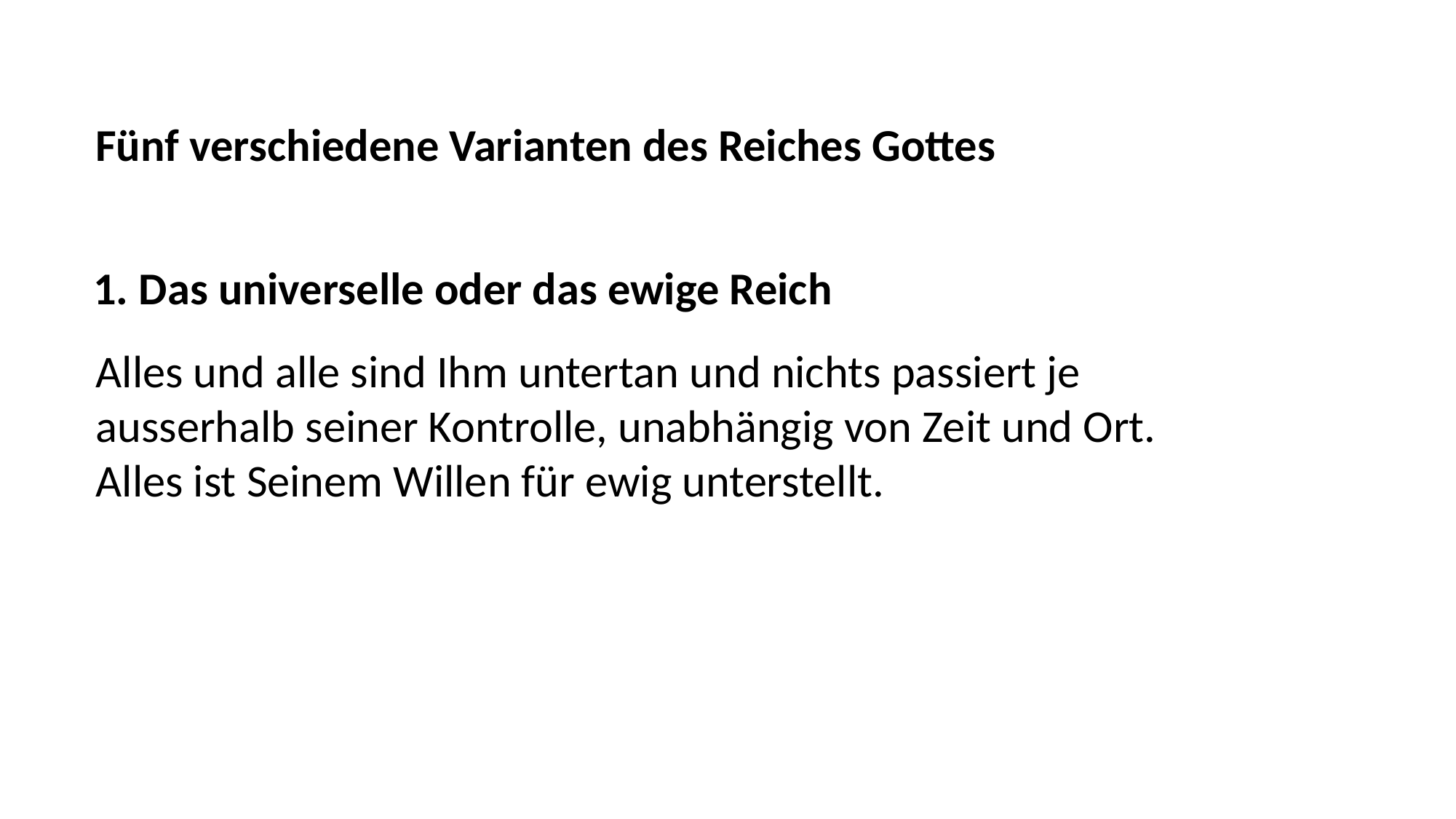

Fünf verschiedene Varianten des Reiches Gottes
1. Das universelle oder das ewige Reich
Alles und alle sind Ihm untertan und nichts passiert je
ausserhalb seiner Kontrolle, unabhängig von Zeit und Ort.
Alles ist Seinem Willen für ewig unterstellt.